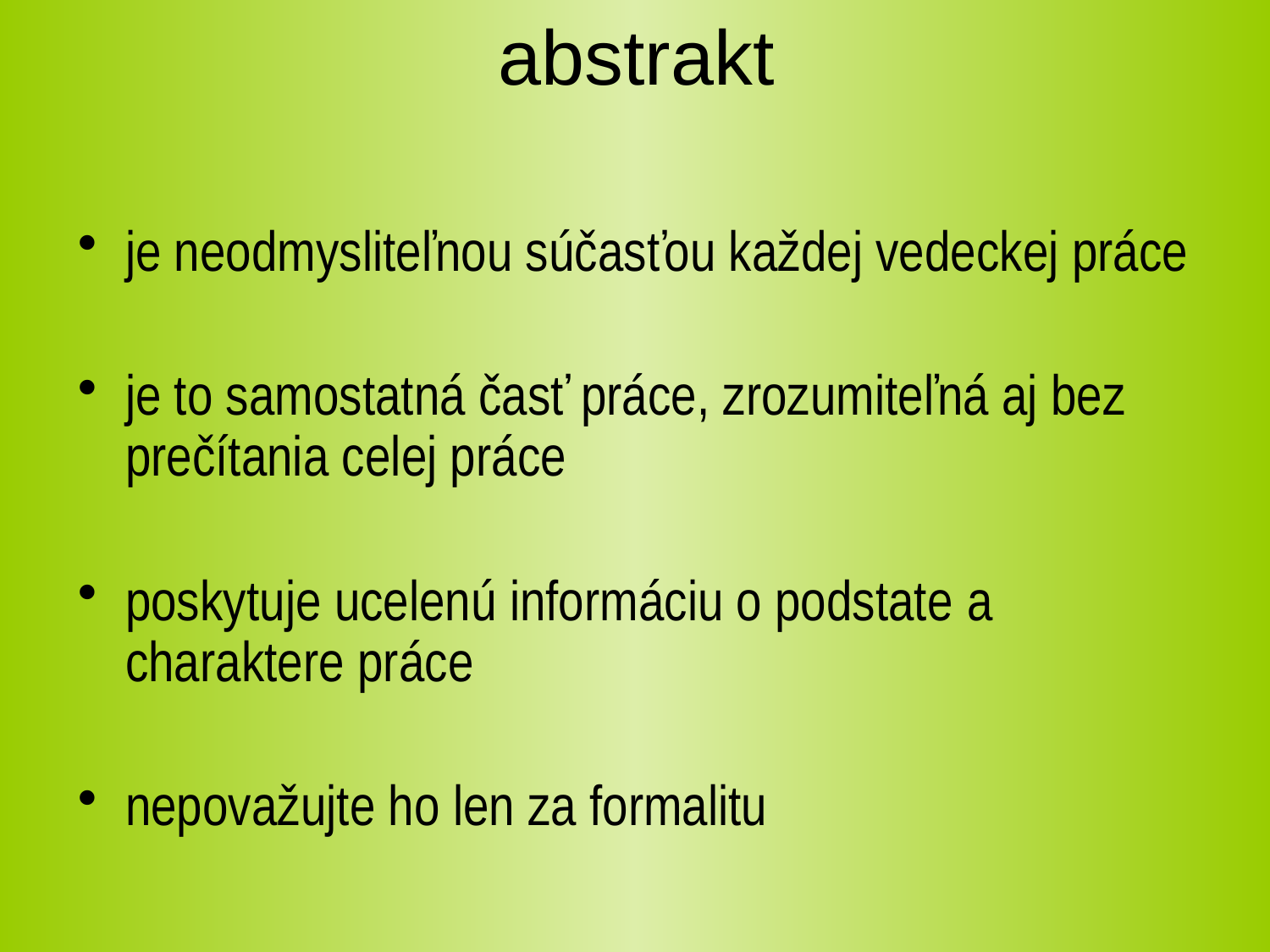

# abstrakt
je neodmysliteľnou súčasťou každej vedeckej práce

je to samostatná časť práce, zrozumiteľná aj bez prečítania celej práce

poskytuje ucelenú informáciu o podstate a charaktere práce

nepovažujte ho len za formalitu